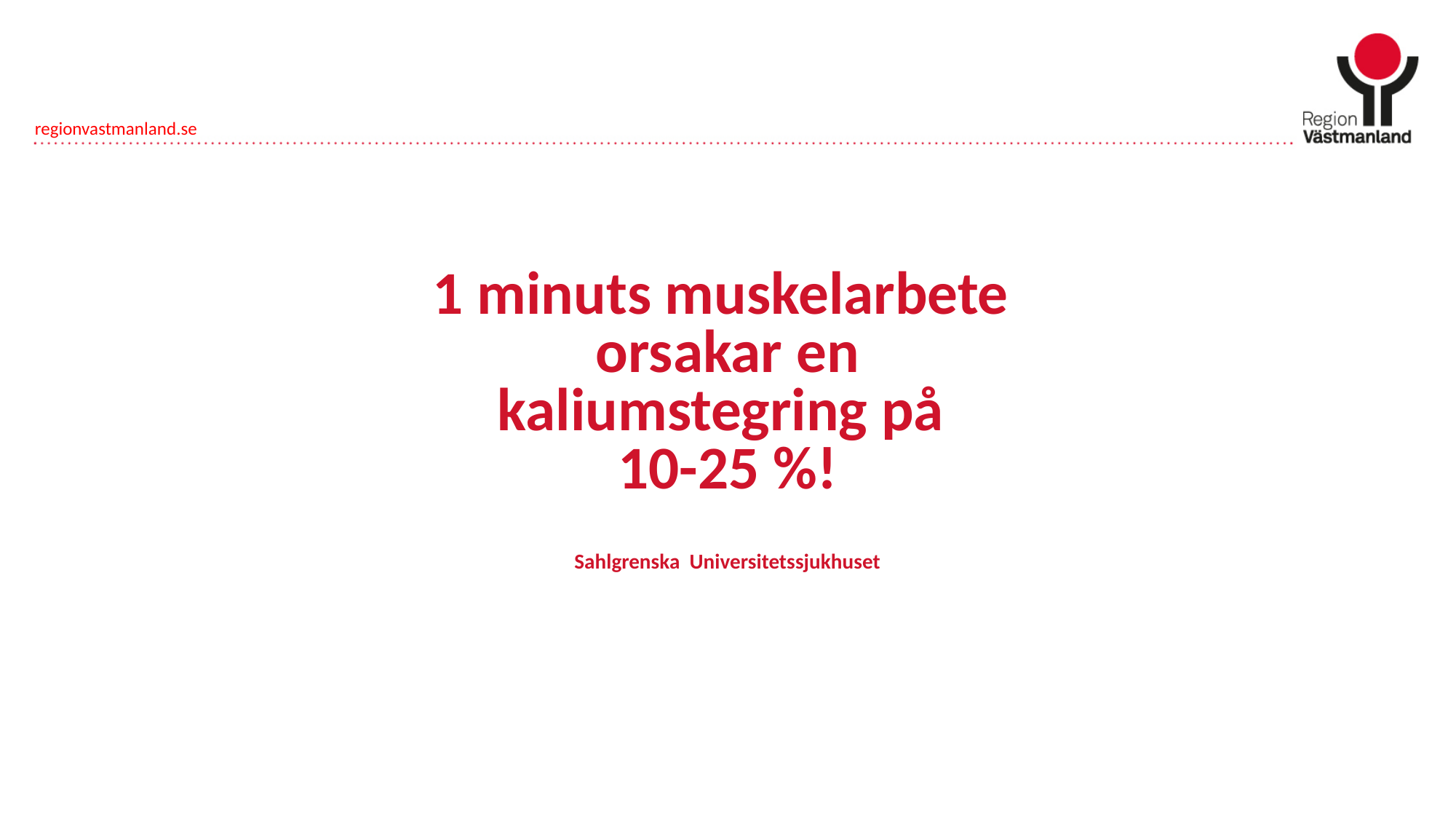

# 1 minuts muskelarbete orsakar en kaliumstegring på 10-25 %! Sahlgrenska  Universitetssjukhuset